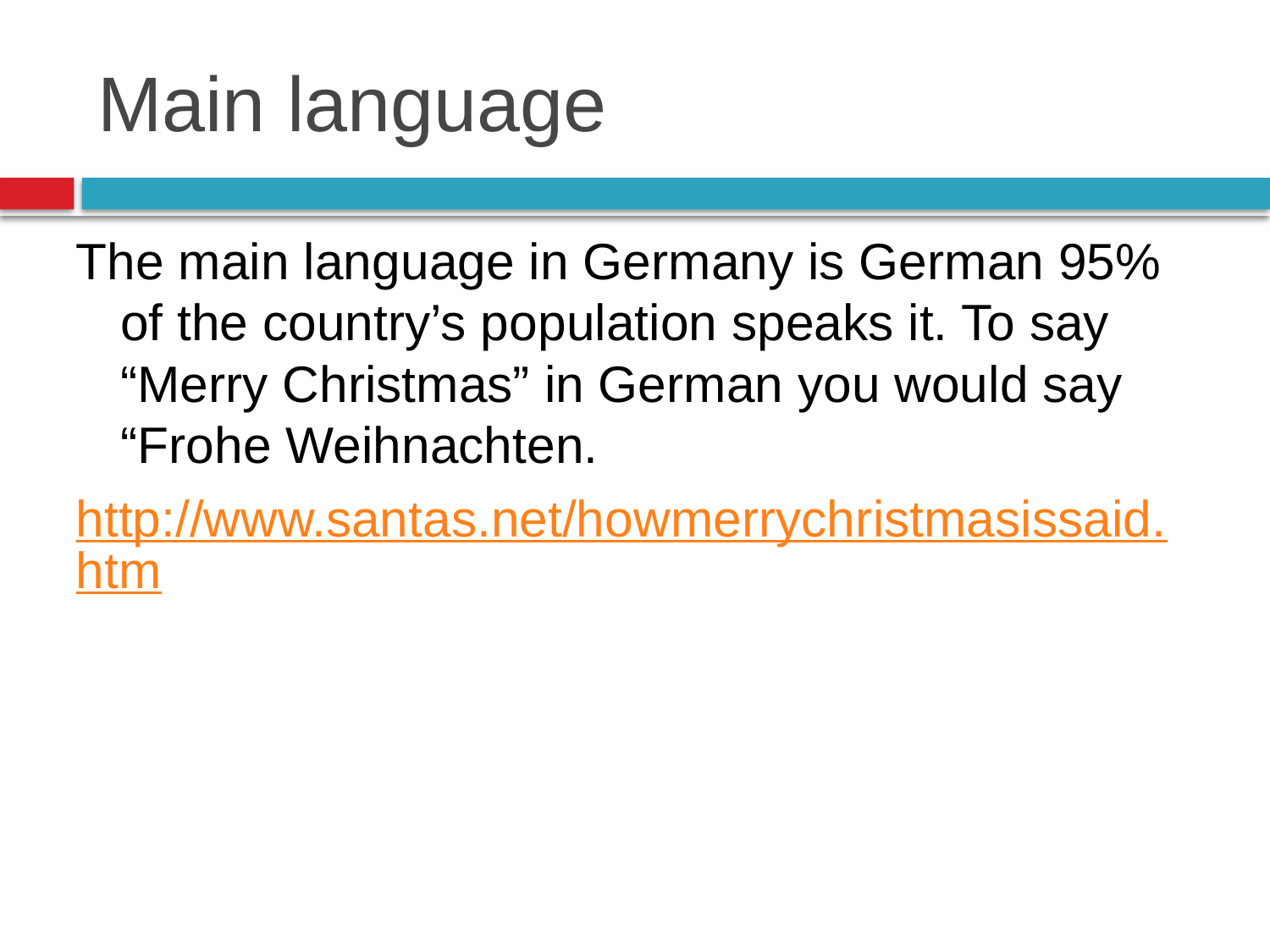

# Main language
The main language in Germany is German 95% of the country’s population speaks it. To say “Merry Christmas” in German you would say “Frohe Weihnachten.
http://www.santas.net/howmerrychristmasissaid.htm